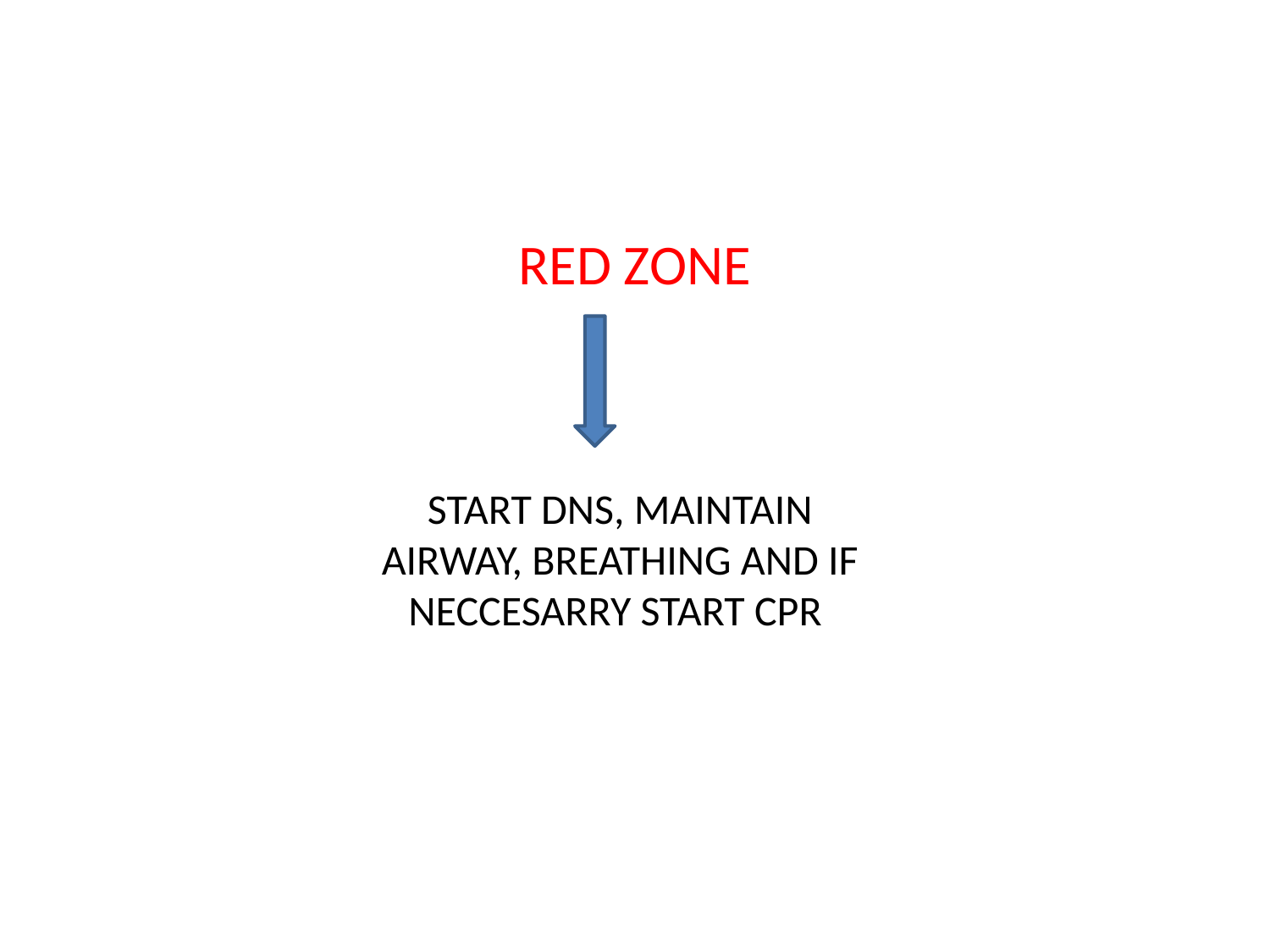

#
RED ZONE

START DNS, MAINTAIN AIRWAY, BREATHING AND IF NECCESARRY START CPR